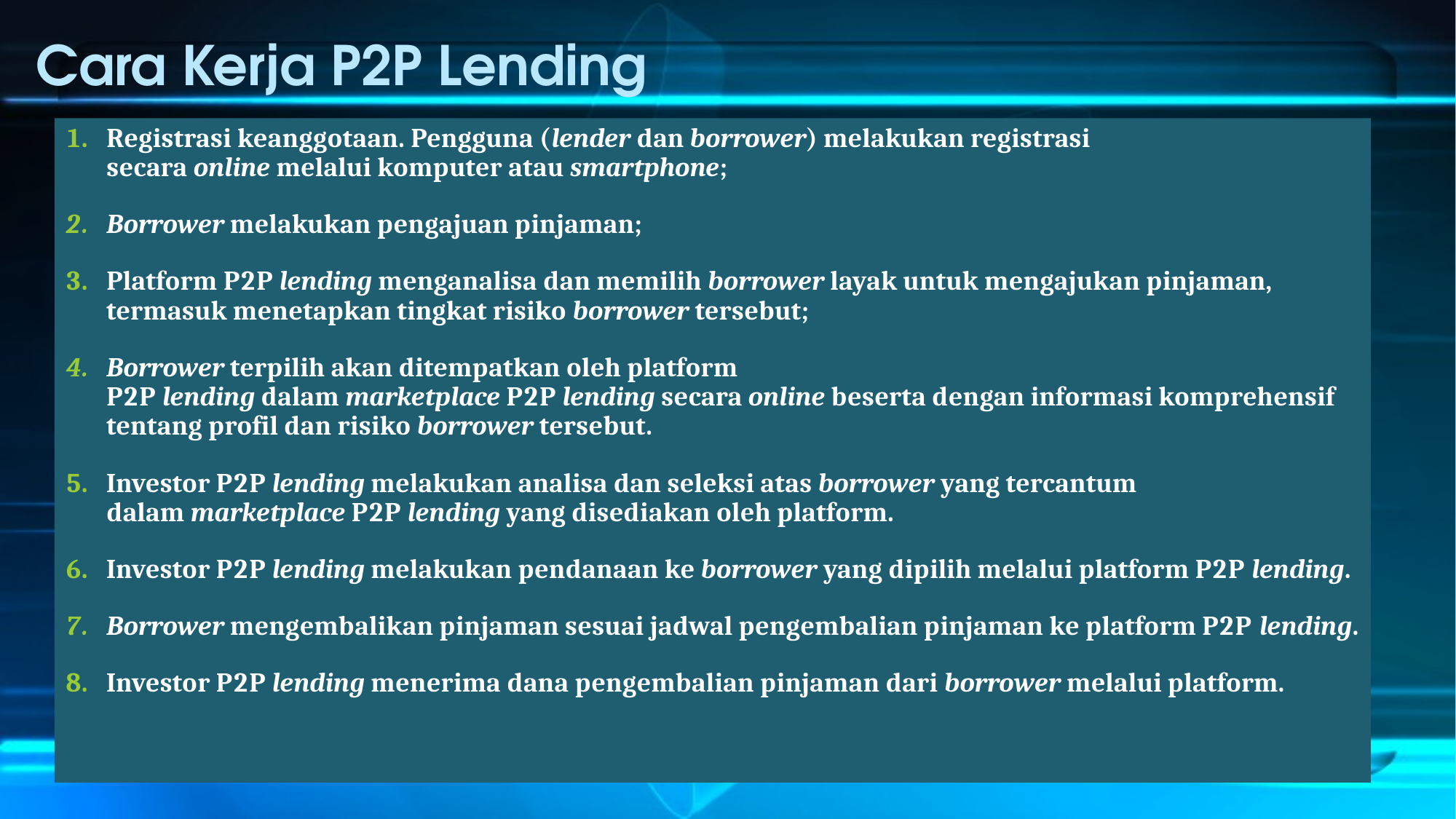

# Cara Kerja P2P Lending
Registrasi keanggotaan. Pengguna (lender dan borrower) melakukan registrasi secara online melalui komputer atau smartphone;
Borrower melakukan pengajuan pinjaman;
Platform P2P lending menganalisa dan memilih borrower layak untuk mengajukan pinjaman, termasuk menetapkan tingkat risiko borrower tersebut;
Borrower terpilih akan ditempatkan oleh platform P2P lending dalam marketplace P2P lending secara online beserta dengan informasi komprehensif tentang profil dan risiko borrower tersebut.
Investor P2P lending melakukan analisa dan seleksi atas borrower yang tercantum dalam marketplace P2P lending yang disediakan oleh platform.
Investor P2P lending melakukan pendanaan ke borrower yang dipilih melalui platform P2P lending.
Borrower mengembalikan pinjaman sesuai jadwal pengembalian pinjaman ke platform P2P lending.
Investor P2P lending menerima dana pengembalian pinjaman dari borrower melalui platform.